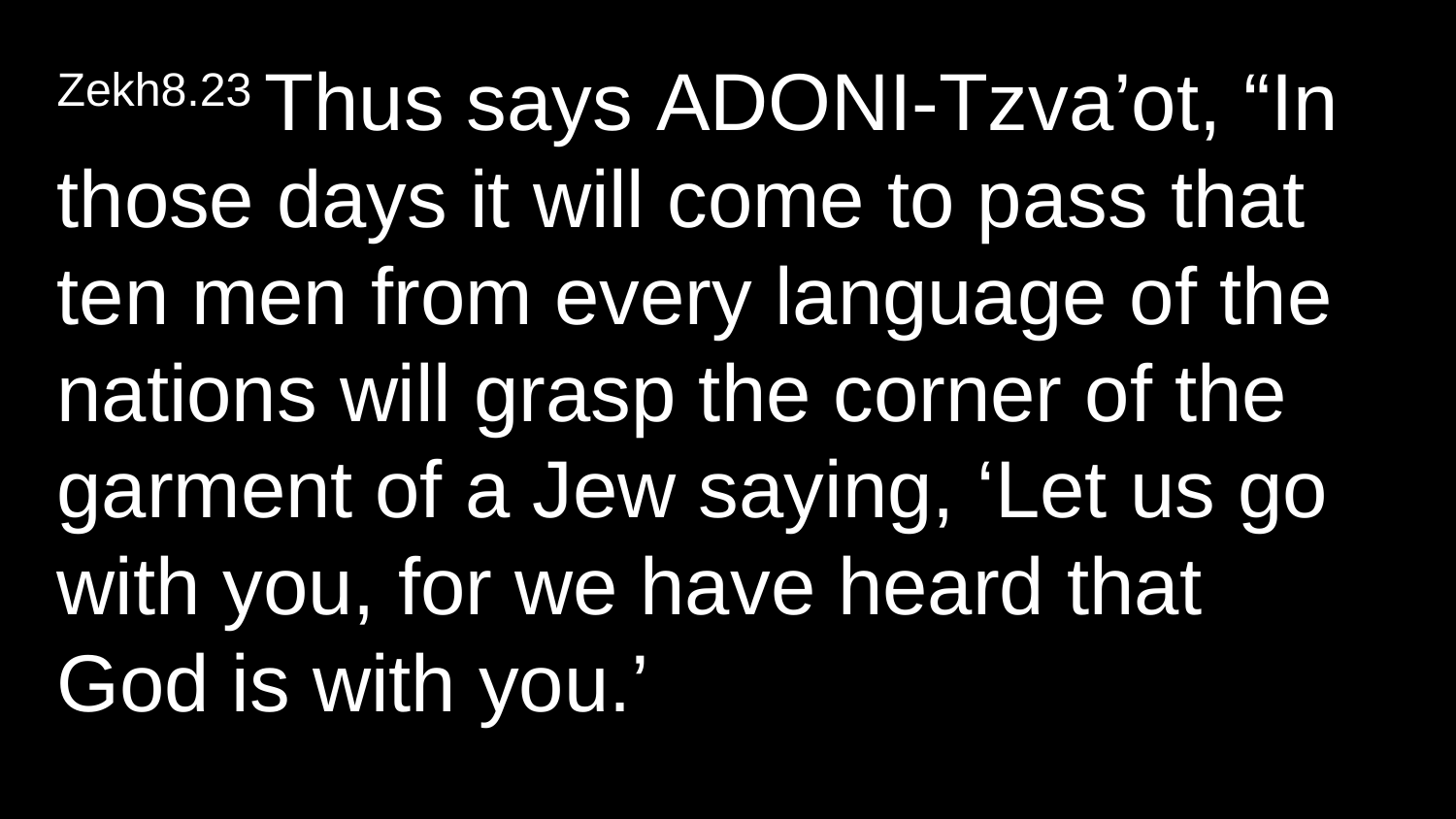

Zekh8.23 Thus says Adoni-Tzva’ot, “In those days it will come to pass that ten men from every language of the nations will grasp the corner of the garment of a Jew saying, ‘Let us go with you, for we have heard that God is with you.’